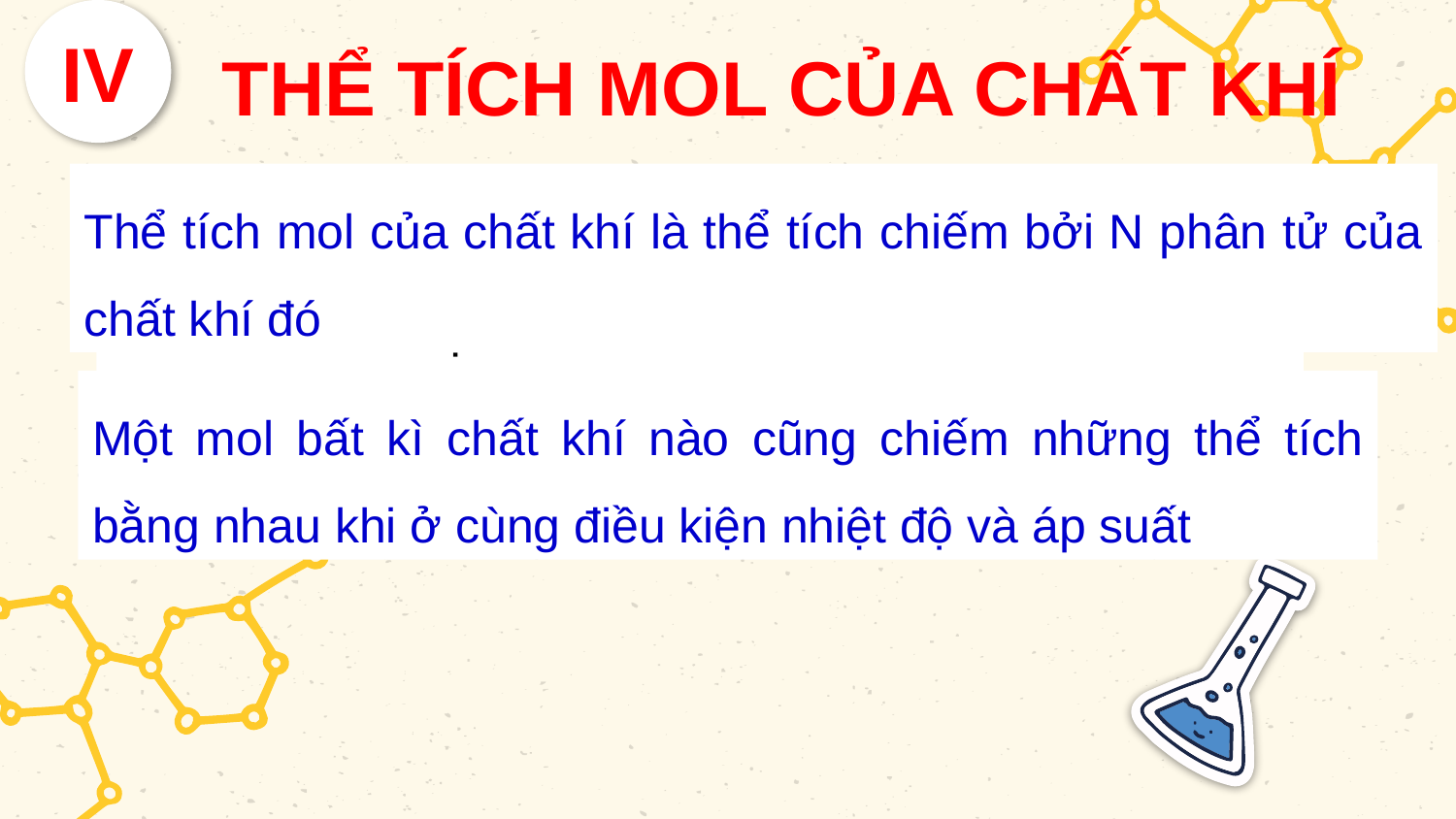

IV
THỂ TÍCH MOL CỦA CHẤT KHÍ
Thể tích mol của chất khí là thể tích chiếm bởi N phân tử của chất khí đó
Đọc mục IV (SGK tr.28) và trả lời câu hỏi:
C1. Nêu khái niệm thể tích mol của chất khí
C2. Trong cùng một điều kiện nhiệt độ và áp suất thì thể tích và khối lượng mol của chúng như nào?

Một mol bất kì chất khí nào cũng chiếm những thể tích bằng nhau khi ở cùng điều kiện nhiệt độ và áp suất